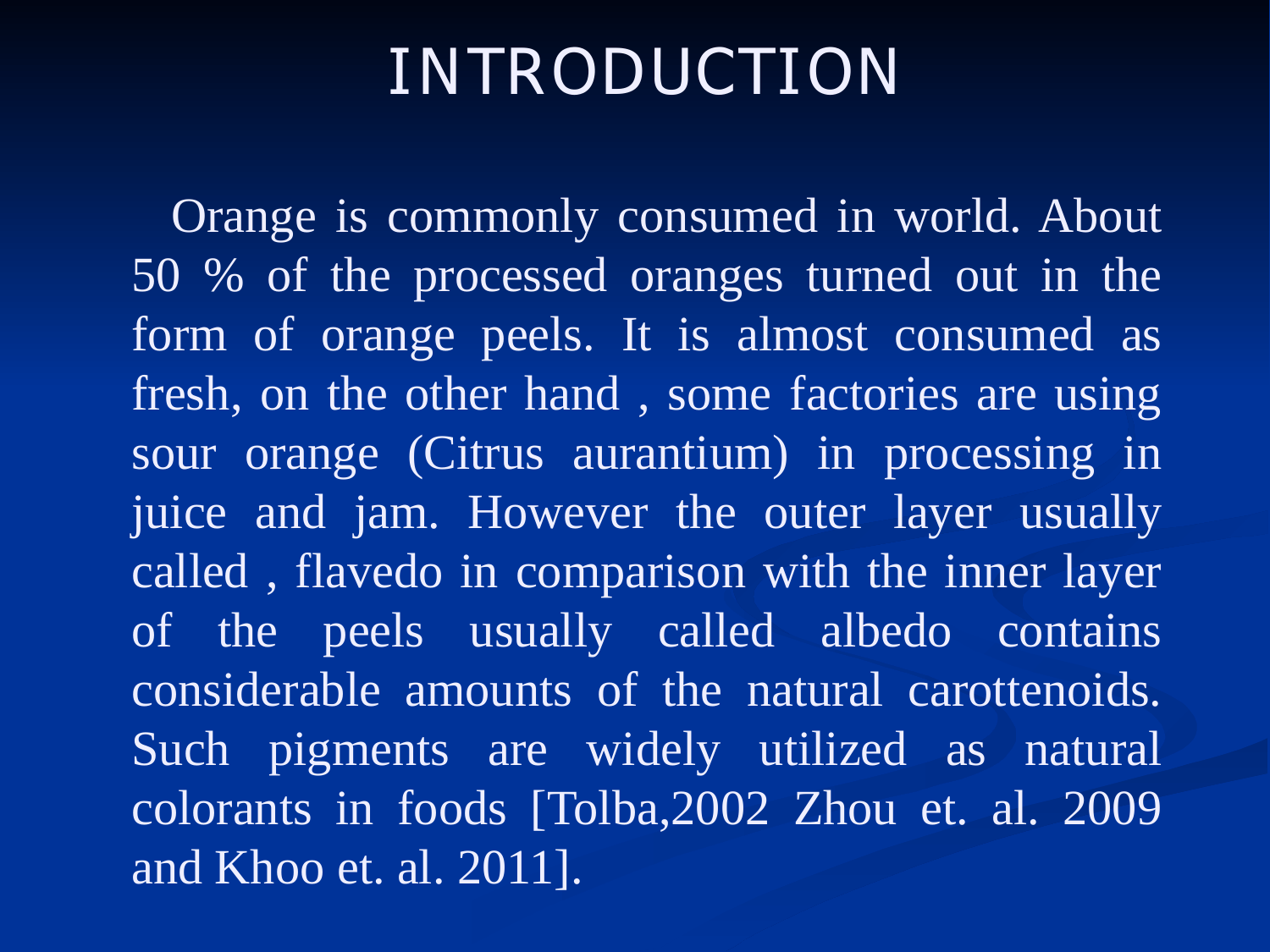

INTRODUCTION

  Orange is commonly consumed in world. About 50 % of the processed oranges turned out in the form of orange peels. It is almost consumed as fresh, on the other hand , some factories are using sour orange (Citrus aurantium) in processing in juice and jam. However the outer layer usually called , flavedo in comparison with the inner layer of the peels usually called albedo contains considerable amounts of the natural carottenoids. Such pigments are widely utilized as natural colorants in foods [Tolba,2002 Zhou et. al. 2009 and Khoo et. al. 2011].